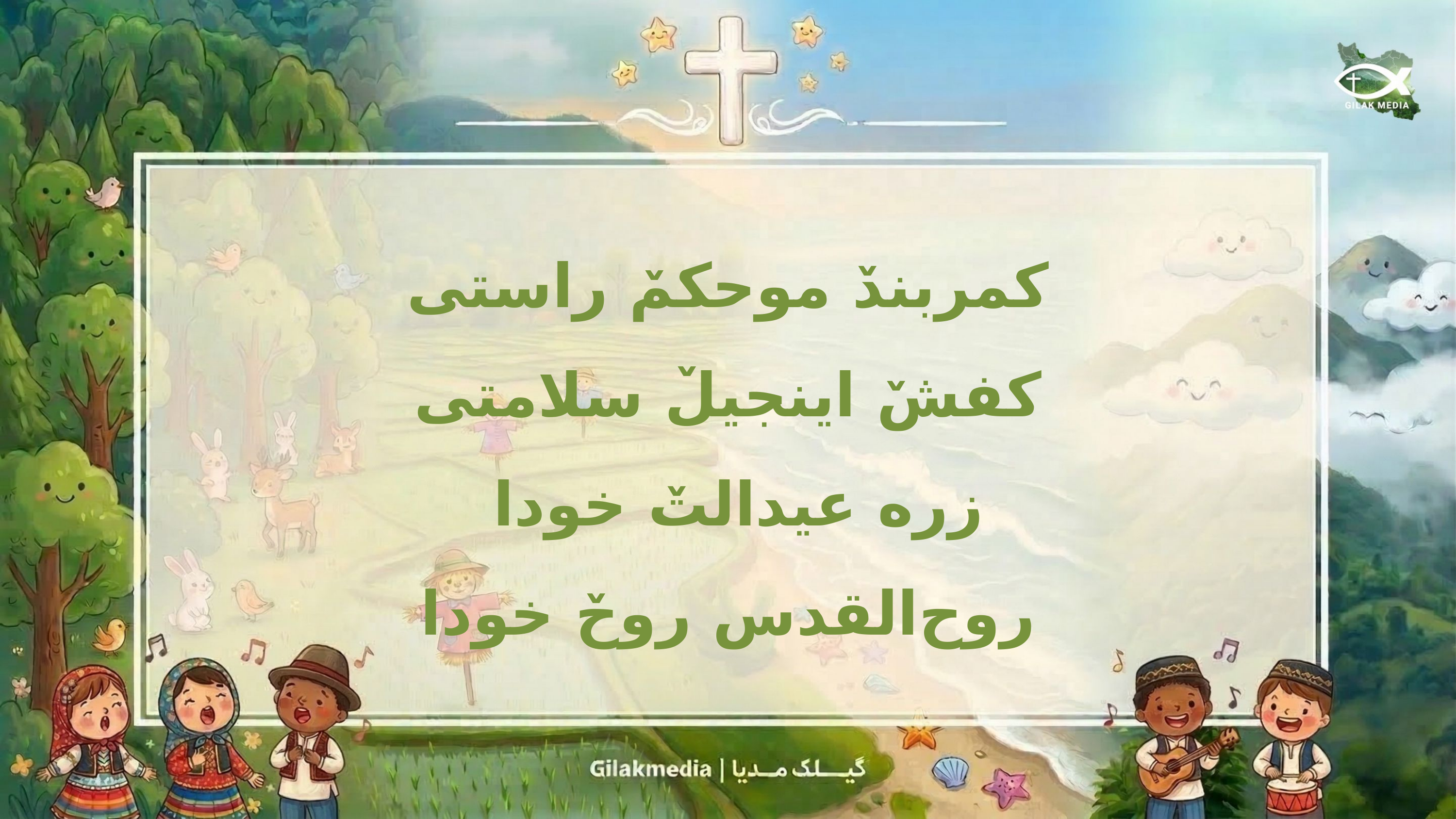

کمربندٚ موحکمٚ راستی
کفشٚ اینجیلٚ سلامتی
زره عیدالتٚ خودا
روح‌القدس روحٚ خودا